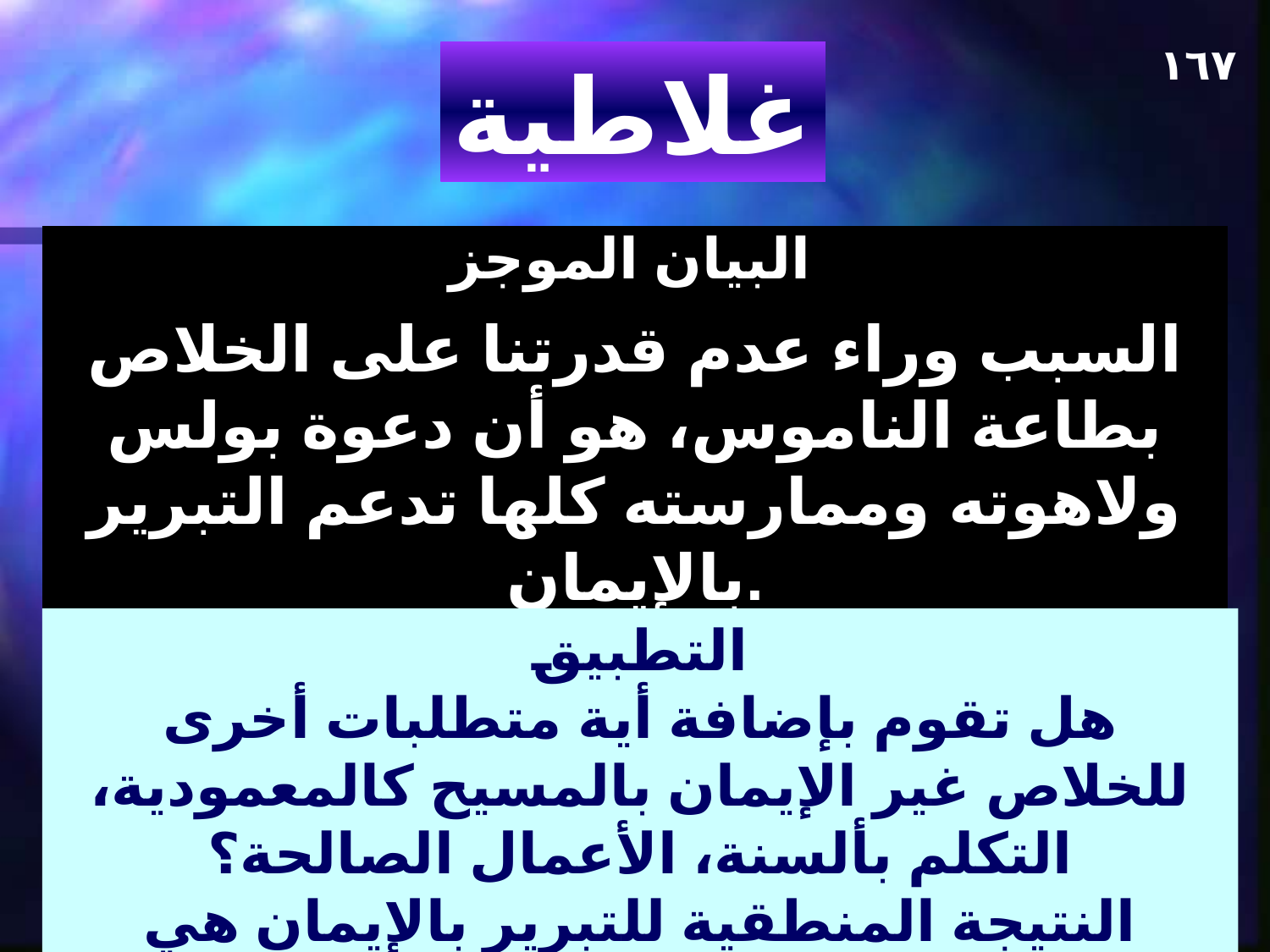

١٦٧
غلاطية
البيان الموجز

السبب وراء عدم قدرتنا على الخلاص بطاعة الناموس، هو أن دعوة بولس ولاهوته وممارسته كلها تدعم التبرير بالإيمان.
التطبيق
هل تقوم بإضافة أية متطلبات أخرى للخلاص غير الإيمان بالمسيح كالمعمودية، التكلم بألسنة، الأعمال الصالحة؟
النتيجة المنطقية للتبرير بالإيمان هي التقوى